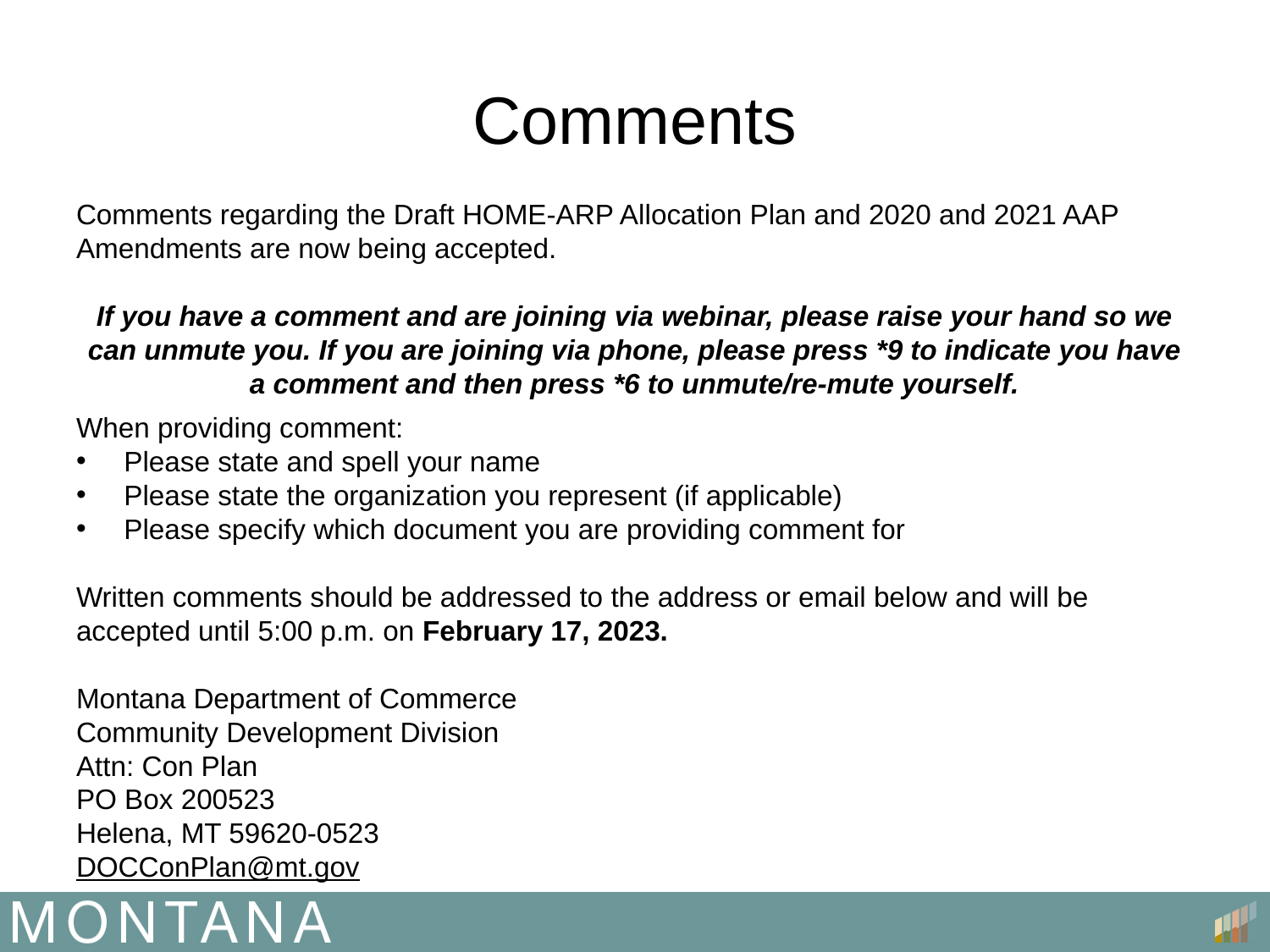

# Comments
Comments regarding the Draft HOME-ARP Allocation Plan and 2020 and 2021 AAP Amendments are now being accepted.

If you have a comment and are joining via webinar, please raise your hand so we can unmute you. If you are joining via phone, please press *9 to indicate you have a comment and then press *6 to unmute/re-mute yourself.

When providing comment:
Please state and spell your name
Please state the organization you represent (if applicable)
Please specify which document you are providing comment for

Written comments should be addressed to the address or email below and will be accepted until 5:00 p.m. on February 17, 2023.

Montana Department of Commerce
Community Development Division
Attn: Con Plan
PO Box 200523
Helena, MT 59620-0523
DOCConPlan@mt.gov